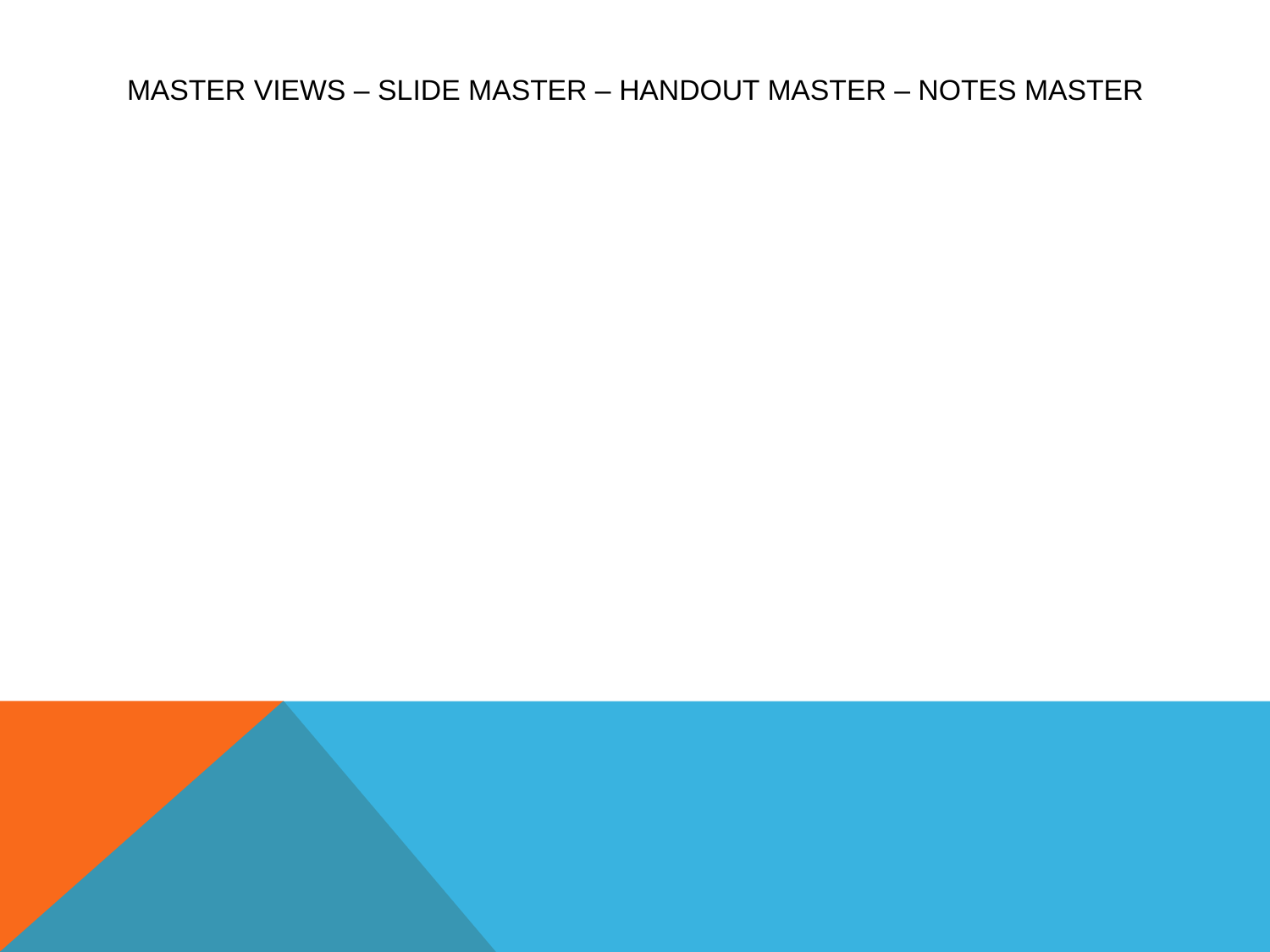

# Master views – slide master – handout master – notes master